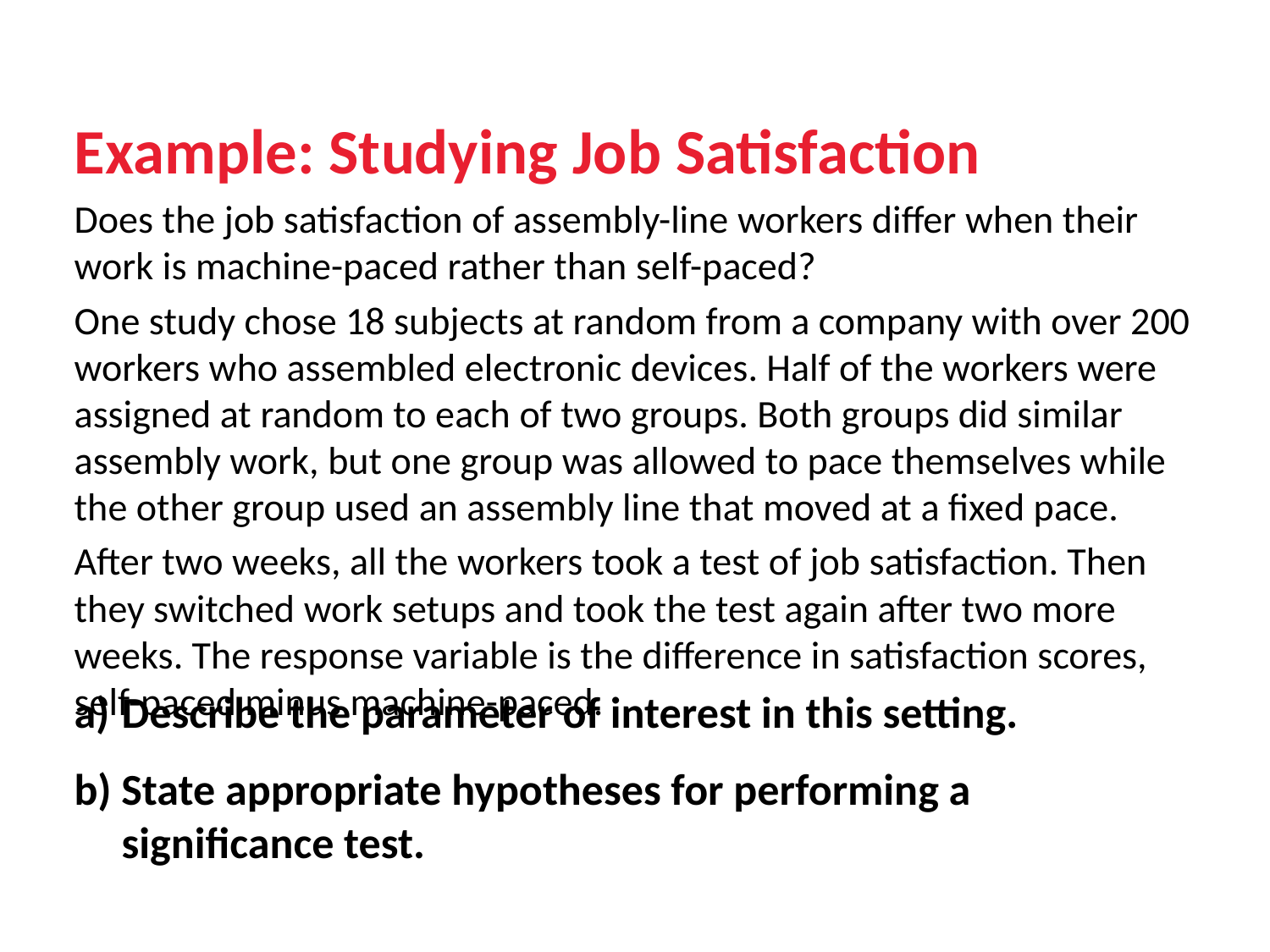

Example: Studying Job Satisfaction
Does the job satisfaction of assembly-line workers differ when their work is machine-paced rather than self-paced?
One study chose 18 subjects at random from a company with over 200 workers who assembled electronic devices. Half of the workers were assigned at random to each of two groups. Both groups did similar assembly work, but one group was allowed to pace themselves while the other group used an assembly line that moved at a fixed pace.
After two weeks, all the workers took a test of job satisfaction. Then they switched work setups and took the test again after two more weeks. The response variable is the difference in satisfaction scores, self-paced minus machine-paced.
Describe the parameter of interest in this setting.
b) State appropriate hypotheses for performing a significance test.